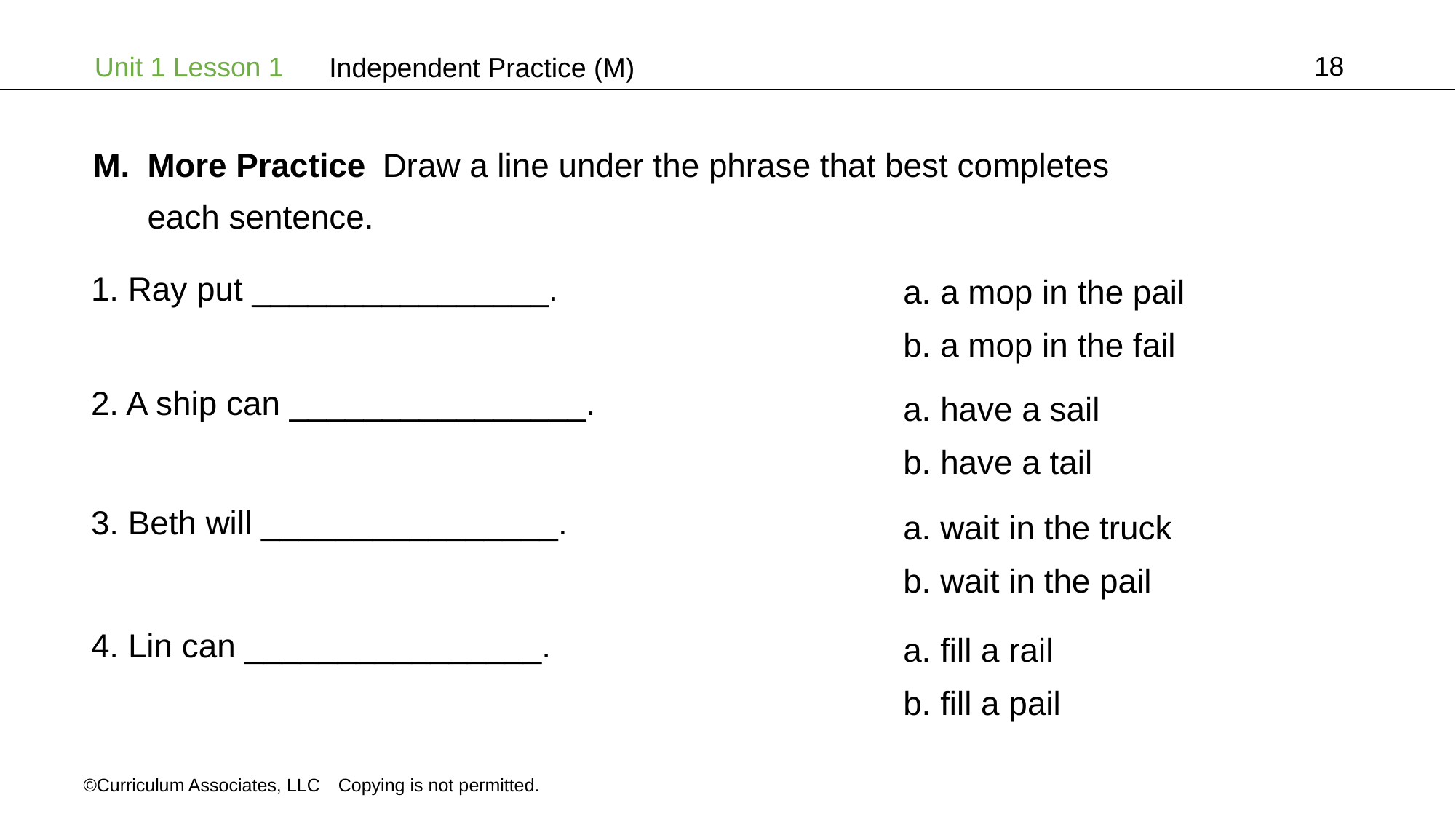

18
Independent Practice (M)
More Practice Draw a line under the phrase that best completes
each sentence.
a. a mop in the pail
b. a mop in the fail
1. Ray put ________________.
2. A ship can ________________.
a. have a sail
b. have a tail
a. wait in the truck
b. wait in the pail
3. Beth will ________________.
a. fill a rail
b. fill a pail
4. Lin can ________________.